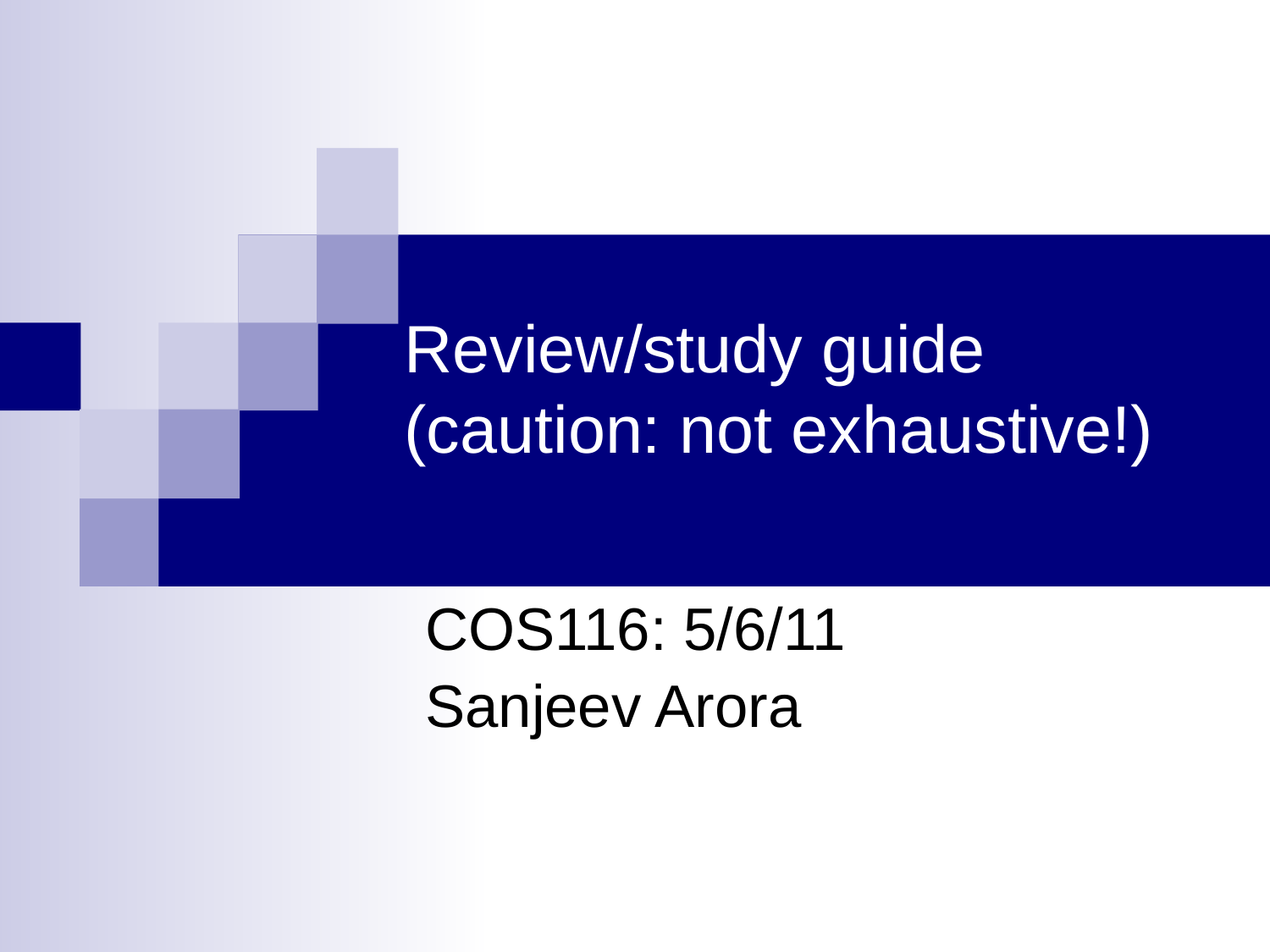

# Review/study guide (caution: not exhaustive!)
COS116: 5/6/11
Sanjeev Arora